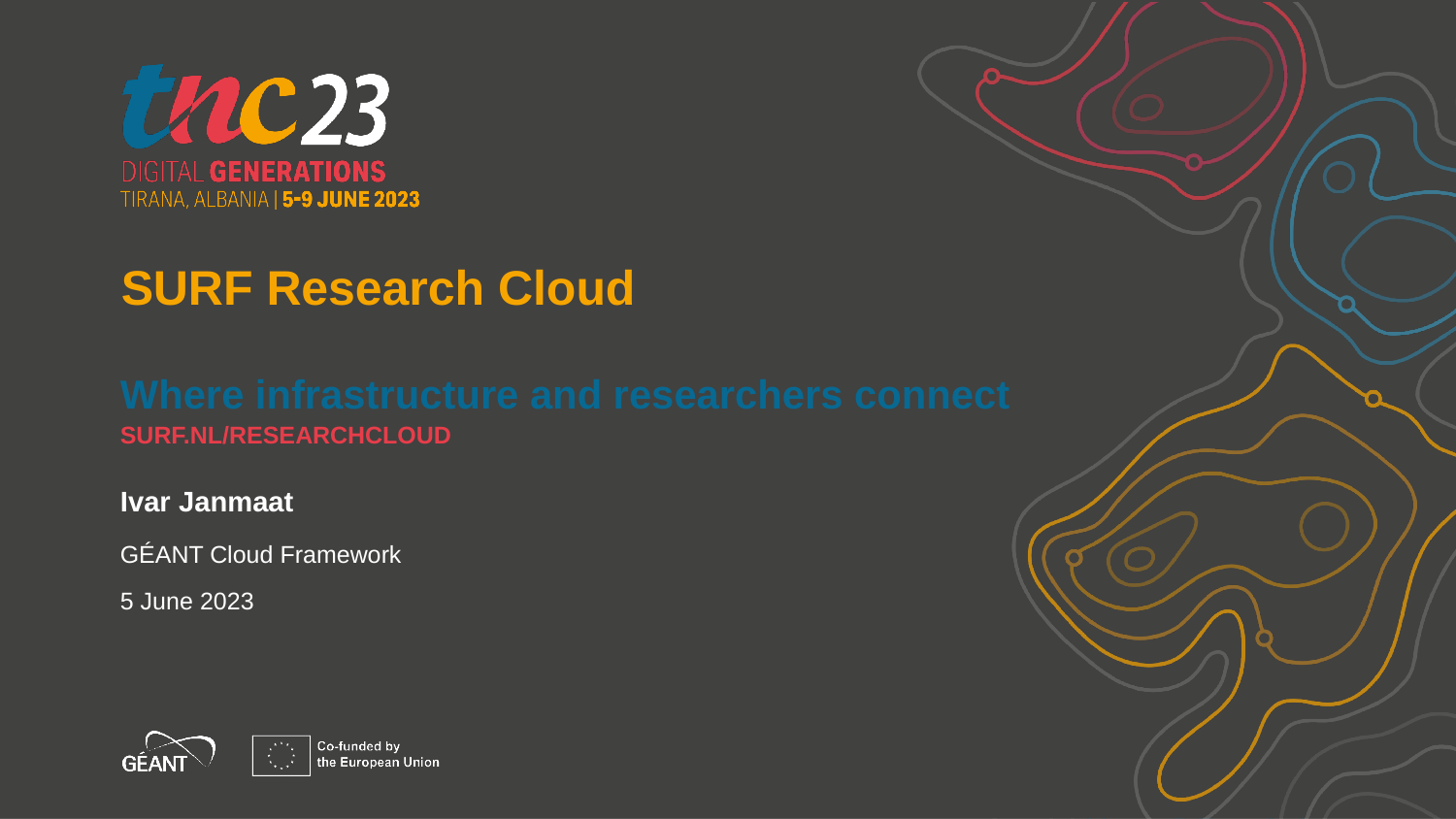

SURF Research Cloud
Where infrastructure and researchers connect
SURF.NL/RESEARCHCLOUD

Ivar Janmaat

GÉANT Cloud Framework
5 June 2023